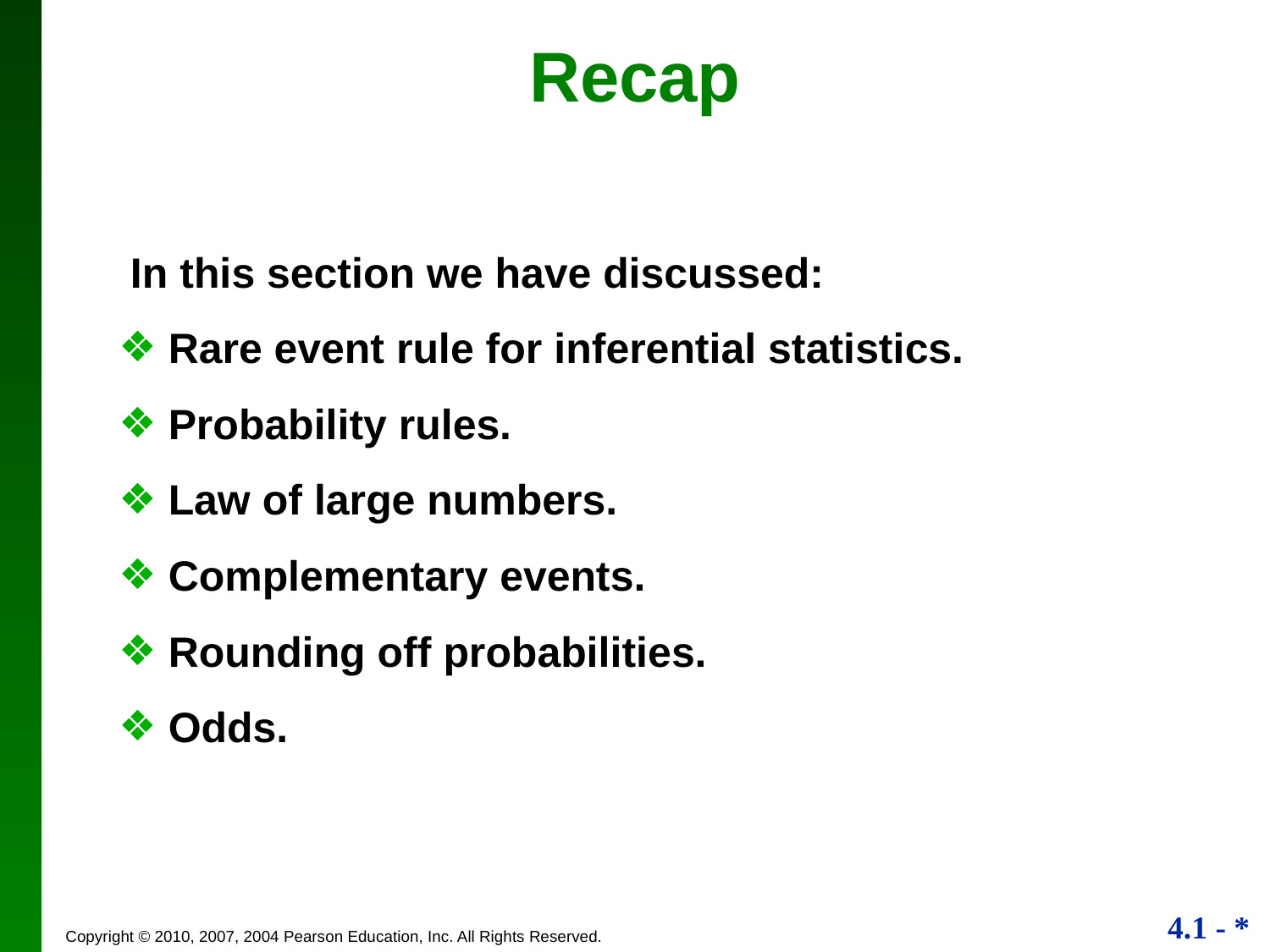

Recap
 In this section we have discussed:
 Rare event rule for inferential statistics.
 Probability rules.
 Law of large numbers.
 Complementary events.
 Rounding off probabilities.
 Odds.